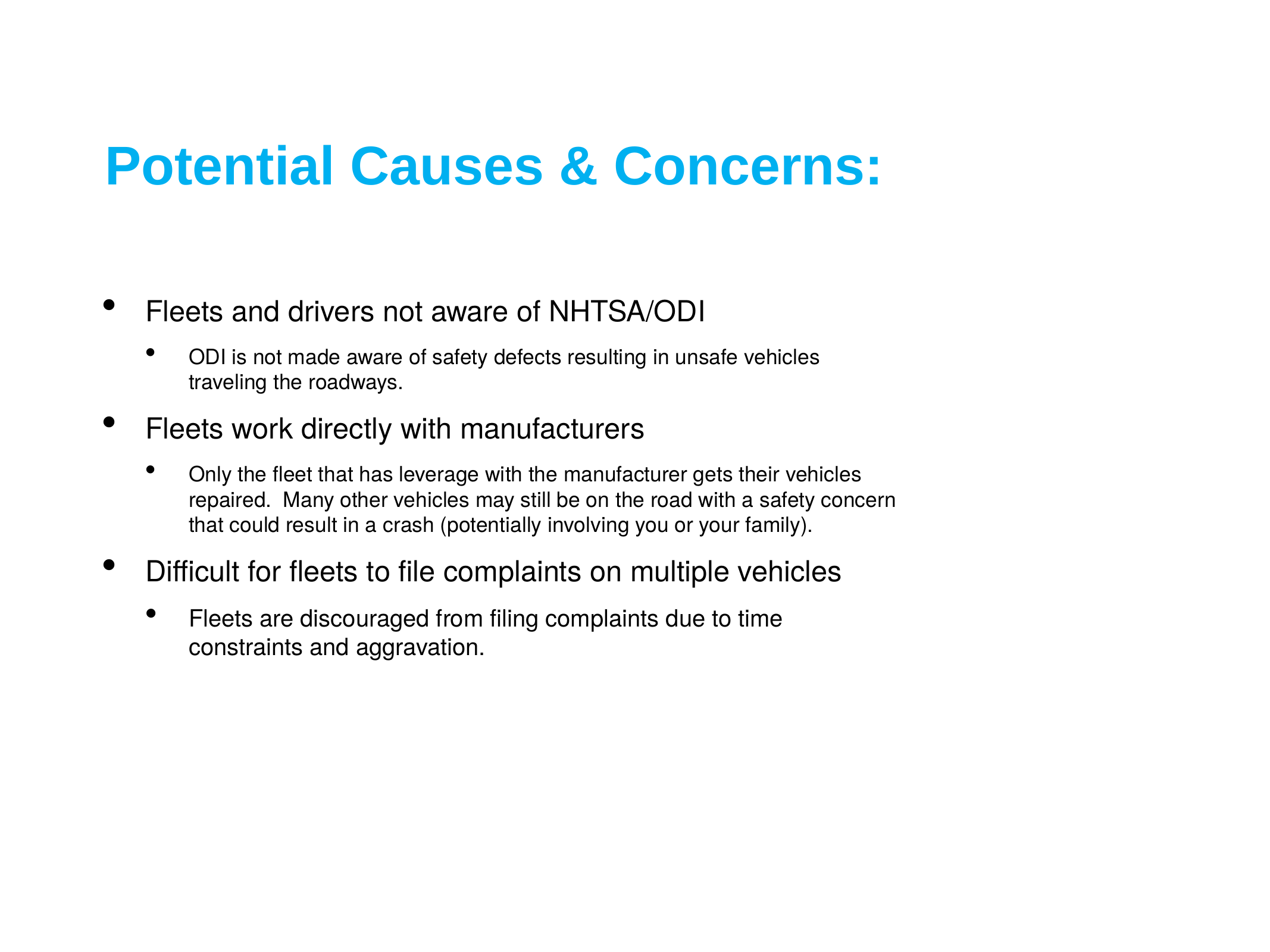

# Potential Causes & Concerns:
Fleets and drivers not aware of NHTSA/ODI
ODI is not made aware of safety defects resulting in unsafe vehicles traveling the roadways.
Fleets work directly with manufacturers
Only the fleet that has leverage with the manufacturer gets their vehicles repaired.  Many other vehicles may still be on the road with a safety concern that could result in a crash (potentially involving you or your family).
Difficult for fleets to file complaints on multiple vehicles
Fleets are discouraged from filing complaints due to time constraints and aggravation.